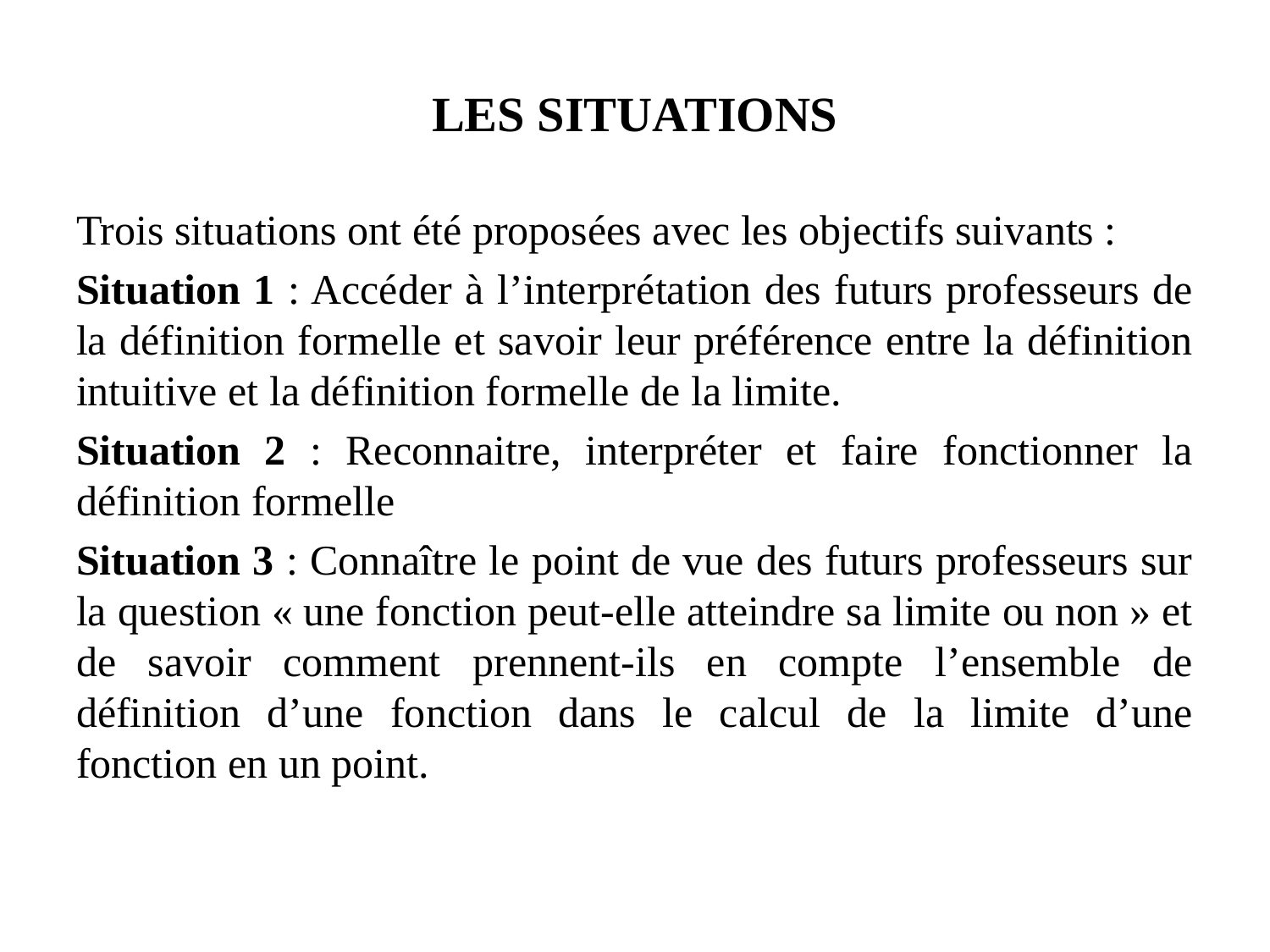

# LES SITUATIONS
Trois situations ont été proposées avec les objectifs suivants :
Situation 1 : Accéder à l’interprétation des futurs professeurs de la définition formelle et savoir leur préférence entre la définition intuitive et la définition formelle de la limite.
Situation 2 : Reconnaitre, interpréter et faire fonctionner la définition formelle
Situation 3 : Connaître le point de vue des futurs professeurs sur la question « une fonction peut-elle atteindre sa limite ou non » et de savoir comment prennent-ils en compte l’ensemble de définition d’une fonction dans le calcul de la limite d’une fonction en un point.